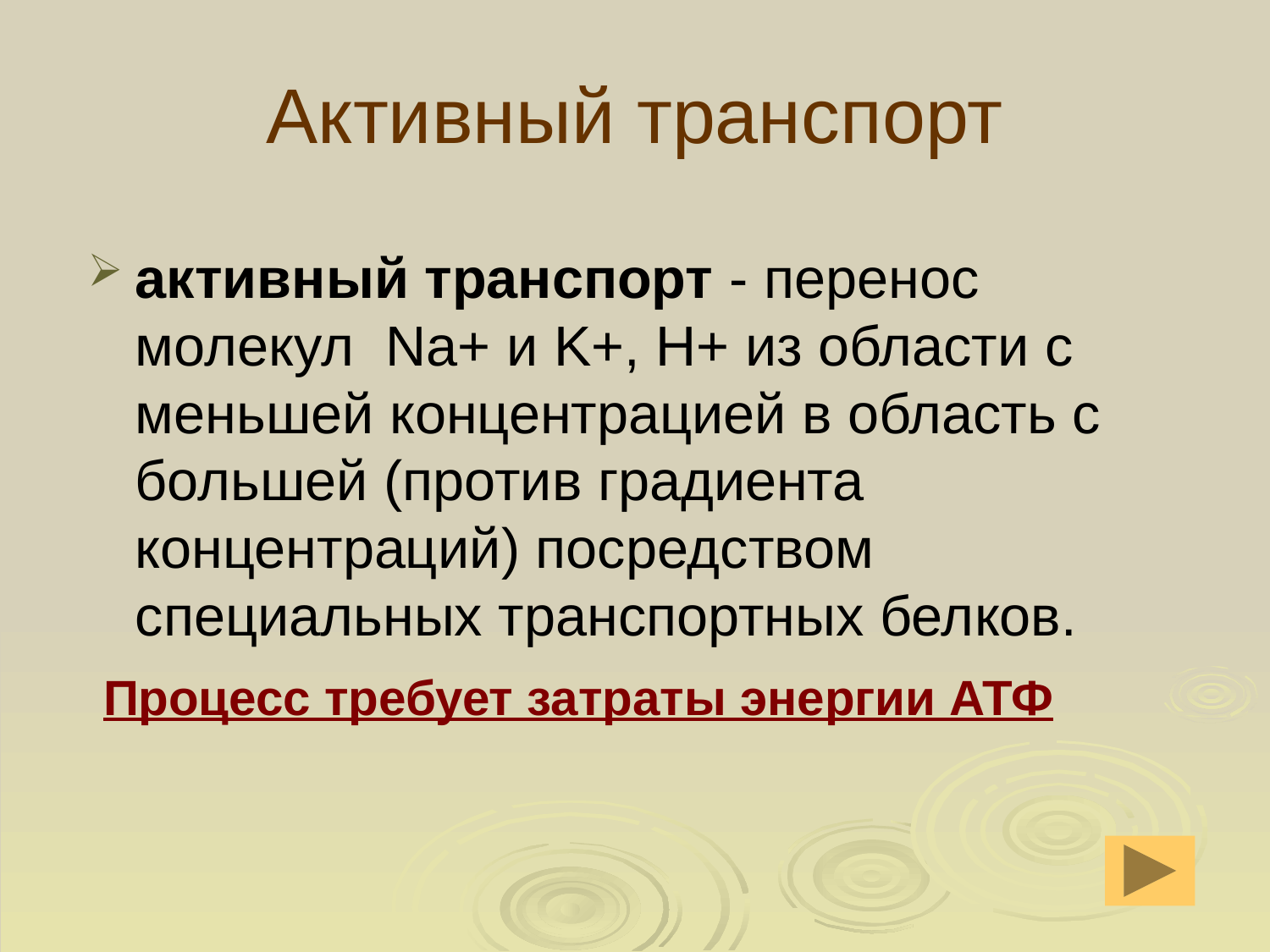

# Активный транспорт

активный транспорт - перенос молекул  Na+ и K+, H+ из области с меньшей концентрацией в область с большей (против градиента концентраций) посредством специальных транспортных белков.
 Процесс требует затраты энергии АТФ